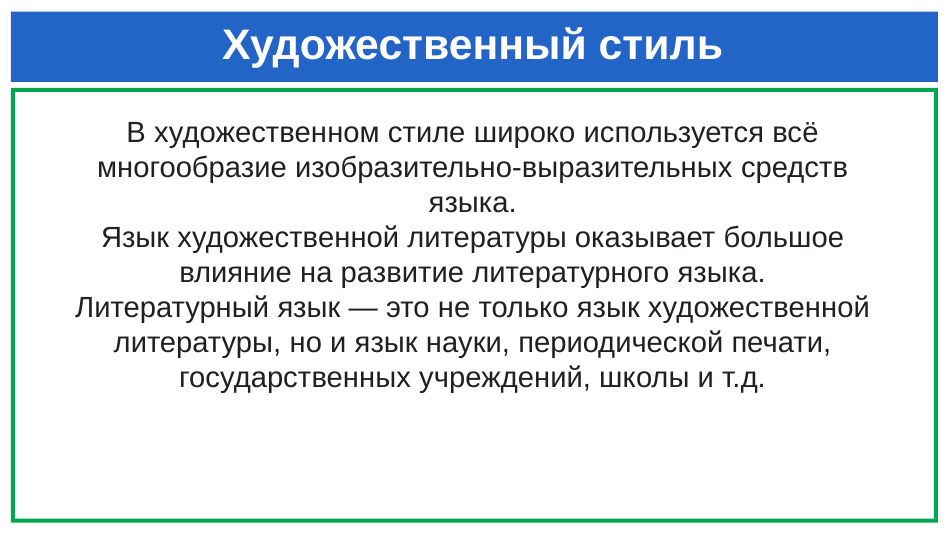

# Художественный стиль
В художественном стиле широко используется всё многообразие изобразительно-выразительных средств языка.
Язык художественной литературы оказывает большое влияние на развитие литературного языка.
Литературный язык — это не только язык художественной литературы, но и язык науки, периодической печати, государственных учреждений, школы и т.д.